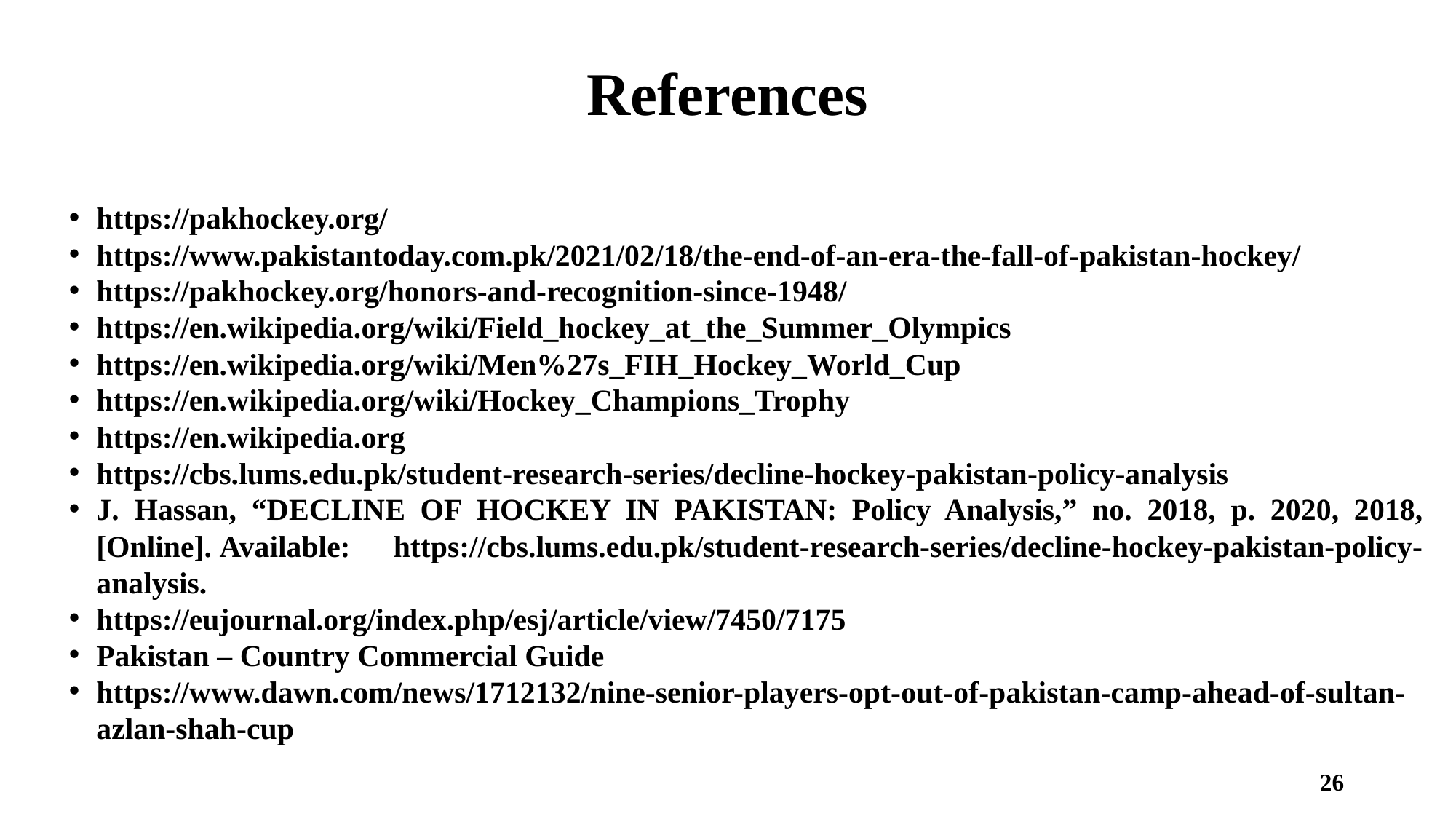

# References
https://pakhockey.org/
https://www.pakistantoday.com.pk/2021/02/18/the-end-of-an-era-the-fall-of-pakistan-hockey/
https://pakhockey.org/honors-and-recognition-since-1948/
https://en.wikipedia.org/wiki/Field_hockey_at_the_Summer_Olympics
https://en.wikipedia.org/wiki/Men%27s_FIH_Hockey_World_Cup
https://en.wikipedia.org/wiki/Hockey_Champions_Trophy
https://en.wikipedia.org
https://cbs.lums.edu.pk/student-research-series/decline-hockey-pakistan-policy-analysis
J. Hassan, “DECLINE OF HOCKEY IN PAKISTAN: Policy Analysis,” no. 2018, p. 2020, 2018, [Online]. Available: https://cbs.lums.edu.pk/student-research-series/decline-hockey-pakistan-policy-analysis.
https://eujournal.org/index.php/esj/article/view/7450/7175
Pakistan – Country Commercial Guide
https://www.dawn.com/news/1712132/nine-senior-players-opt-out-of-pakistan-camp-ahead-of-sultan-azlan-shah-cup

26